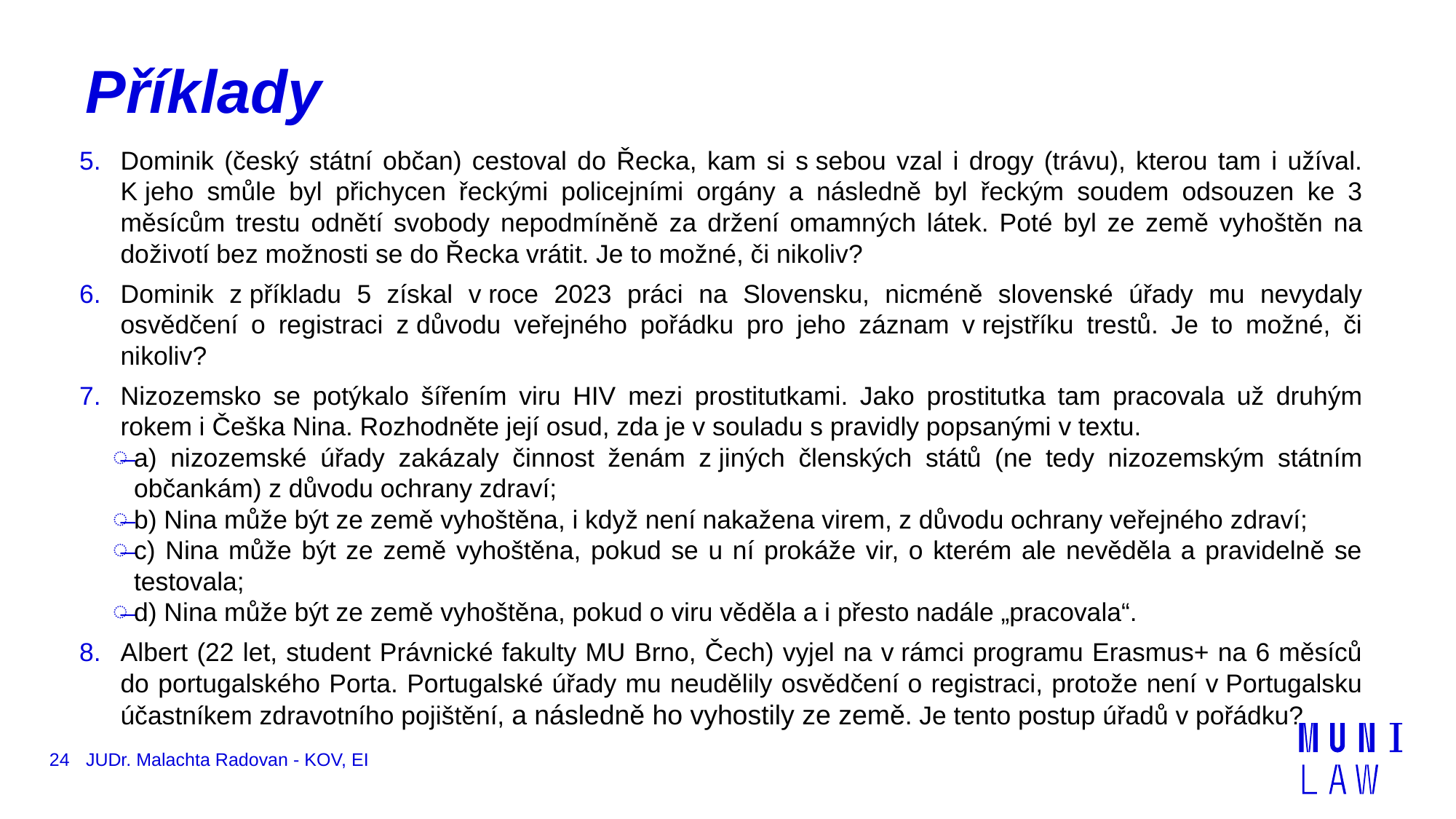

# Příklady
Dominik (český státní občan) cestoval do Řecka, kam si s sebou vzal i drogy (trávu), kterou tam i užíval. K jeho smůle byl přichycen řeckými policejními orgány a následně byl řeckým soudem odsouzen ke 3 měsícům trestu odnětí svobody nepodmíněně za držení omamných látek. Poté byl ze země vyhoštěn na doživotí bez možnosti se do Řecka vrátit. Je to možné, či nikoliv?
Dominik z příkladu 5 získal v roce 2023 práci na Slovensku, nicméně slovenské úřady mu nevydaly osvědčení o registraci z důvodu veřejného pořádku pro jeho záznam v rejstříku trestů. Je to možné, či nikoliv?
Nizozemsko se potýkalo šířením viru HIV mezi prostitutkami. Jako prostitutka tam pracovala už druhým rokem i Češka Nina. Rozhodněte její osud, zda je v souladu s pravidly popsanými v textu.
a) nizozemské úřady zakázaly činnost ženám z jiných členských států (ne tedy nizozemským státním občankám) z důvodu ochrany zdraví;
b) Nina může být ze země vyhoštěna, i když není nakažena virem, z důvodu ochrany veřejného zdraví;
c) Nina může být ze země vyhoštěna, pokud se u ní prokáže vir, o kterém ale nevěděla a pravidelně se testovala;
d) Nina může být ze země vyhoštěna, pokud o viru věděla a i přesto nadále „pracovala“.
Albert (22 let, student Právnické fakulty MU Brno, Čech) vyjel na v rámci programu Erasmus+ na 6 měsíců do portugalského Porta. Portugalské úřady mu neudělily osvědčení o registraci, protože není v Portugalsku účastníkem zdravotního pojištění, a následně ho vyhostily ze země. Je tento postup úřadů v pořádku?

24
JUDr. Malachta Radovan - KOV, EI